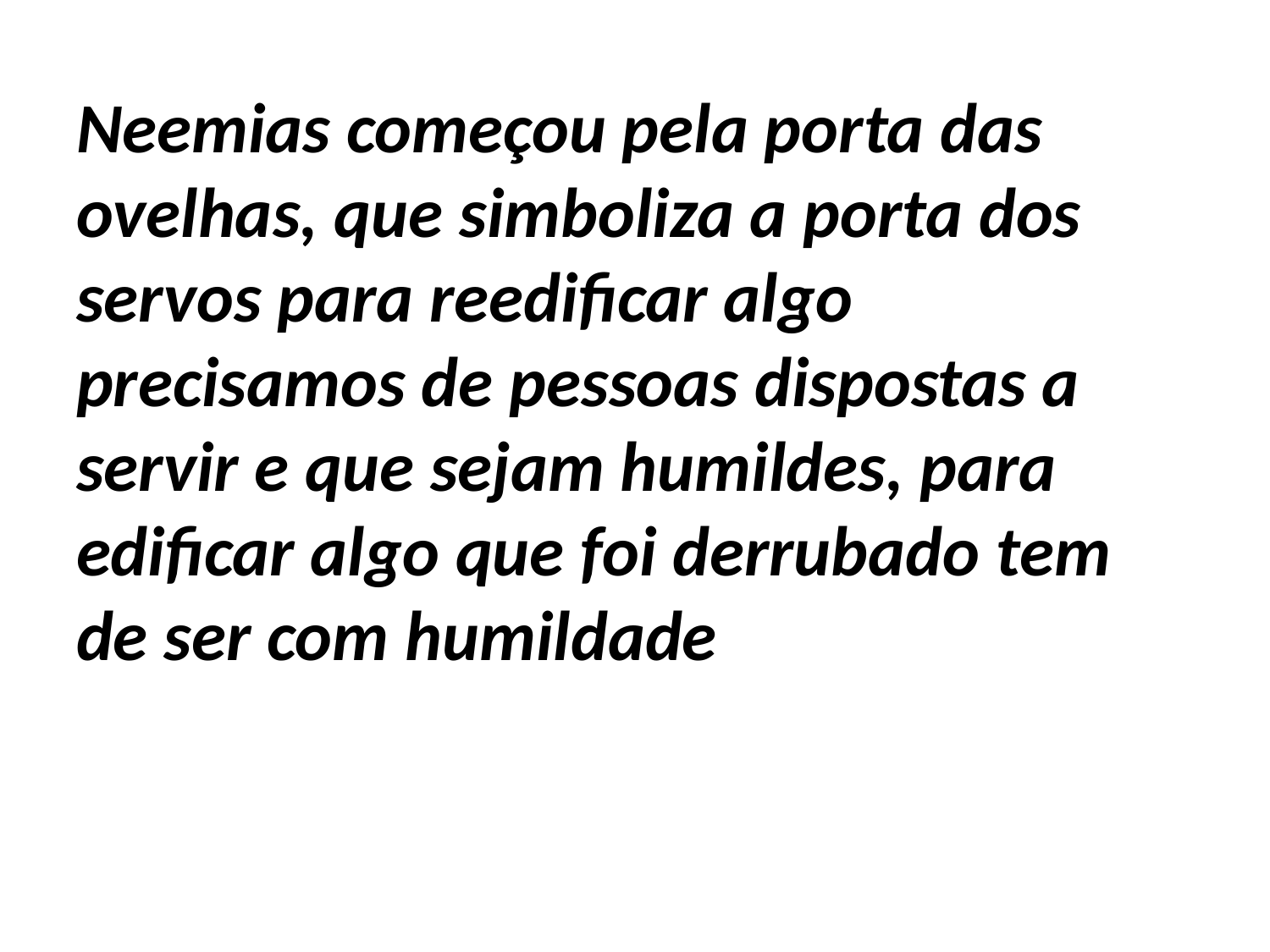

Neemias começou pela porta das ovelhas, que simboliza a porta dos servos para reedificar algo precisamos de pessoas dispostas a servir e que sejam humildes, para edificar algo que foi derrubado tem de ser com humildade